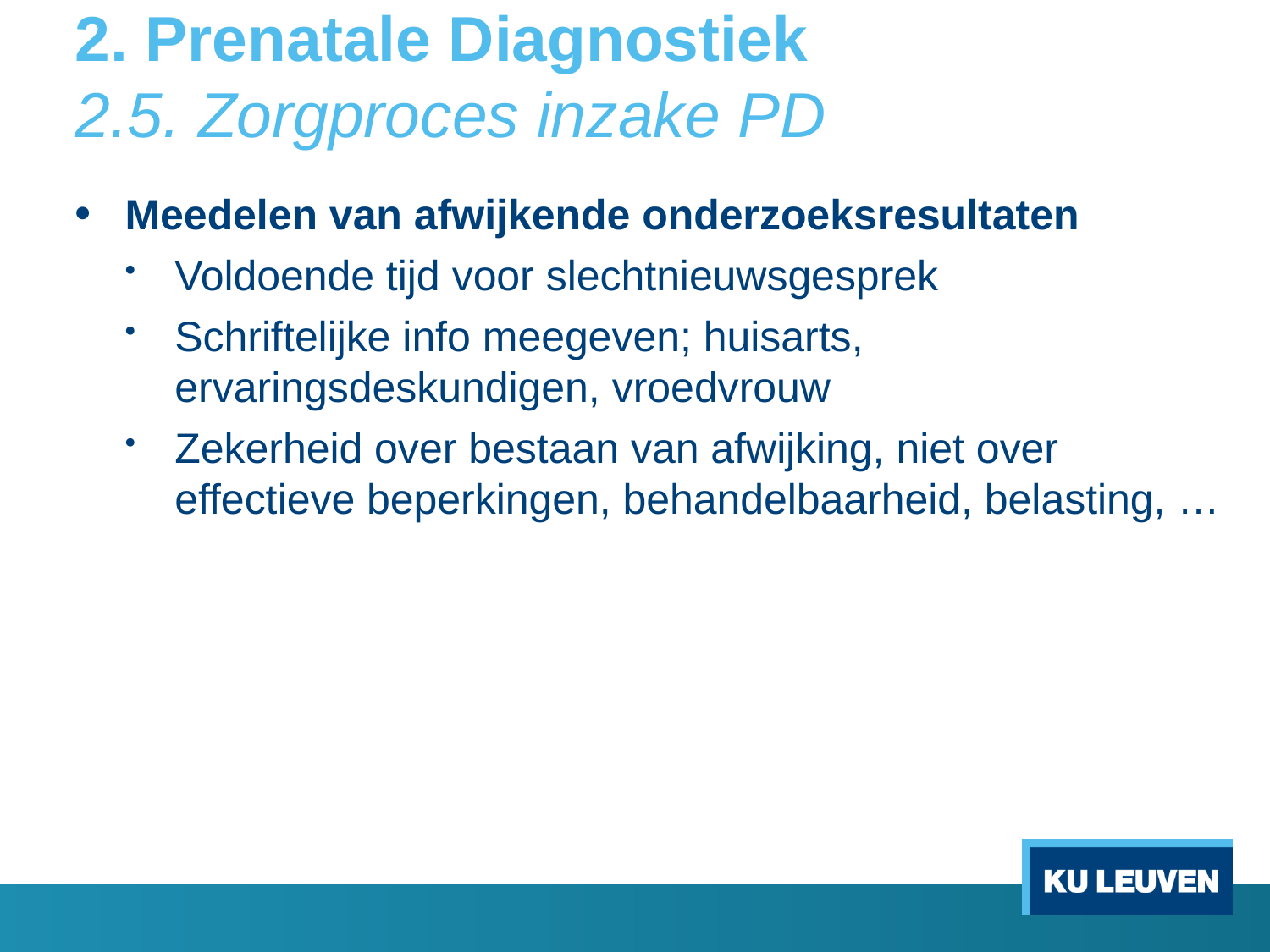

# 2. Prenatale Diagnostiek 2.5. Zorgproces inzake PD
Meedelen van afwijkende onderzoeksresultaten
Voldoende tijd voor slechtnieuwsgesprek
Schriftelijke info meegeven; huisarts, ervaringsdeskundigen, vroedvrouw
Zekerheid over bestaan van afwijking, niet over effectieve beperkingen, behandelbaarheid, belasting, …